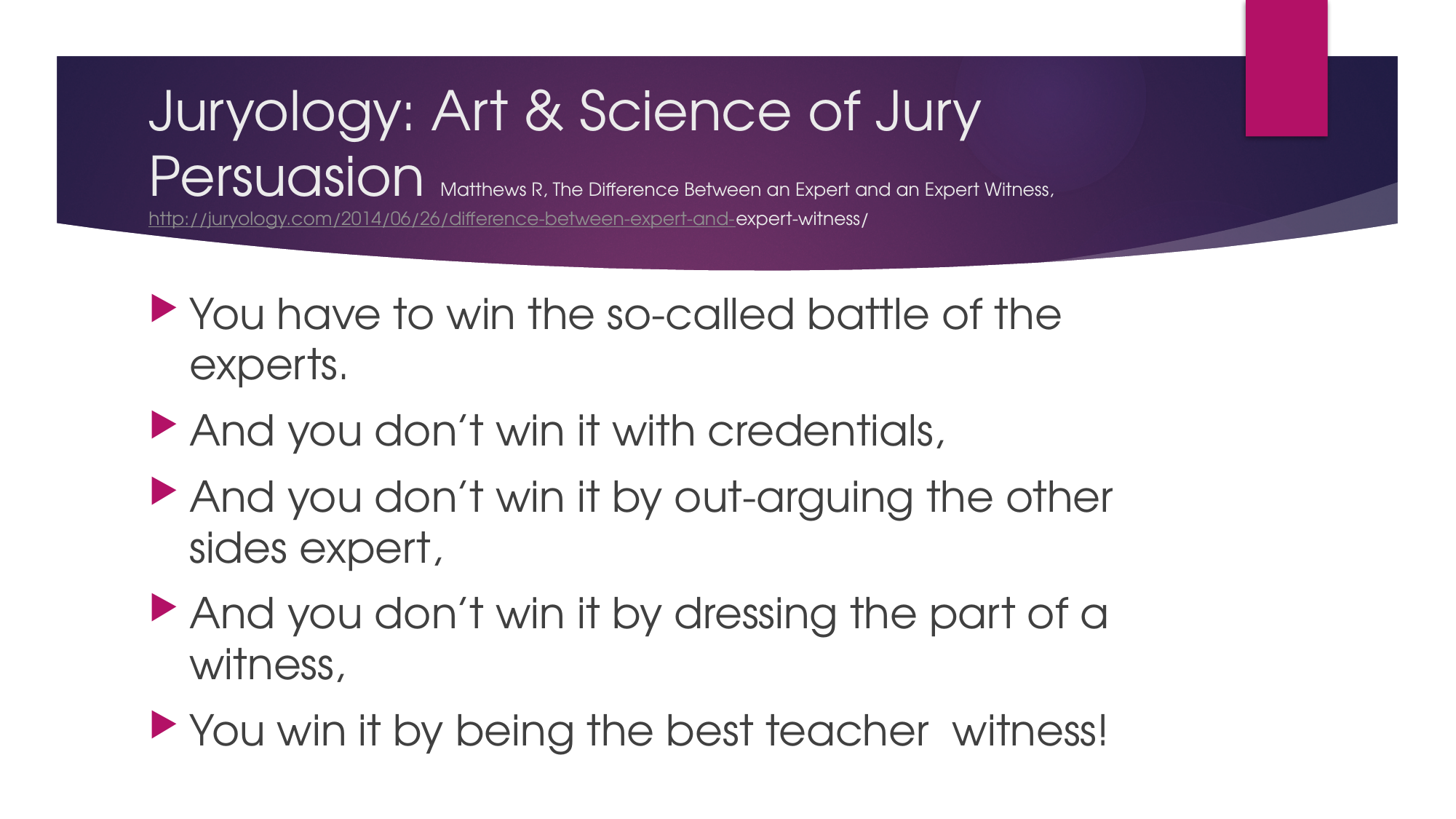

# Juryology: Art & Science of Jury Persuasion Matthews R, The Difference Between an Expert and an Expert Witness, http://juryology.com/2014/06/26/difference-between-expert-and-expert-witness/
You have to win the so-called battle of the experts.
And you don’t win it with credentials,
And you don’t win it by out-arguing the other sides expert,
And you don’t win it by dressing the part of a witness,
You win it by being the best teacher  witness!